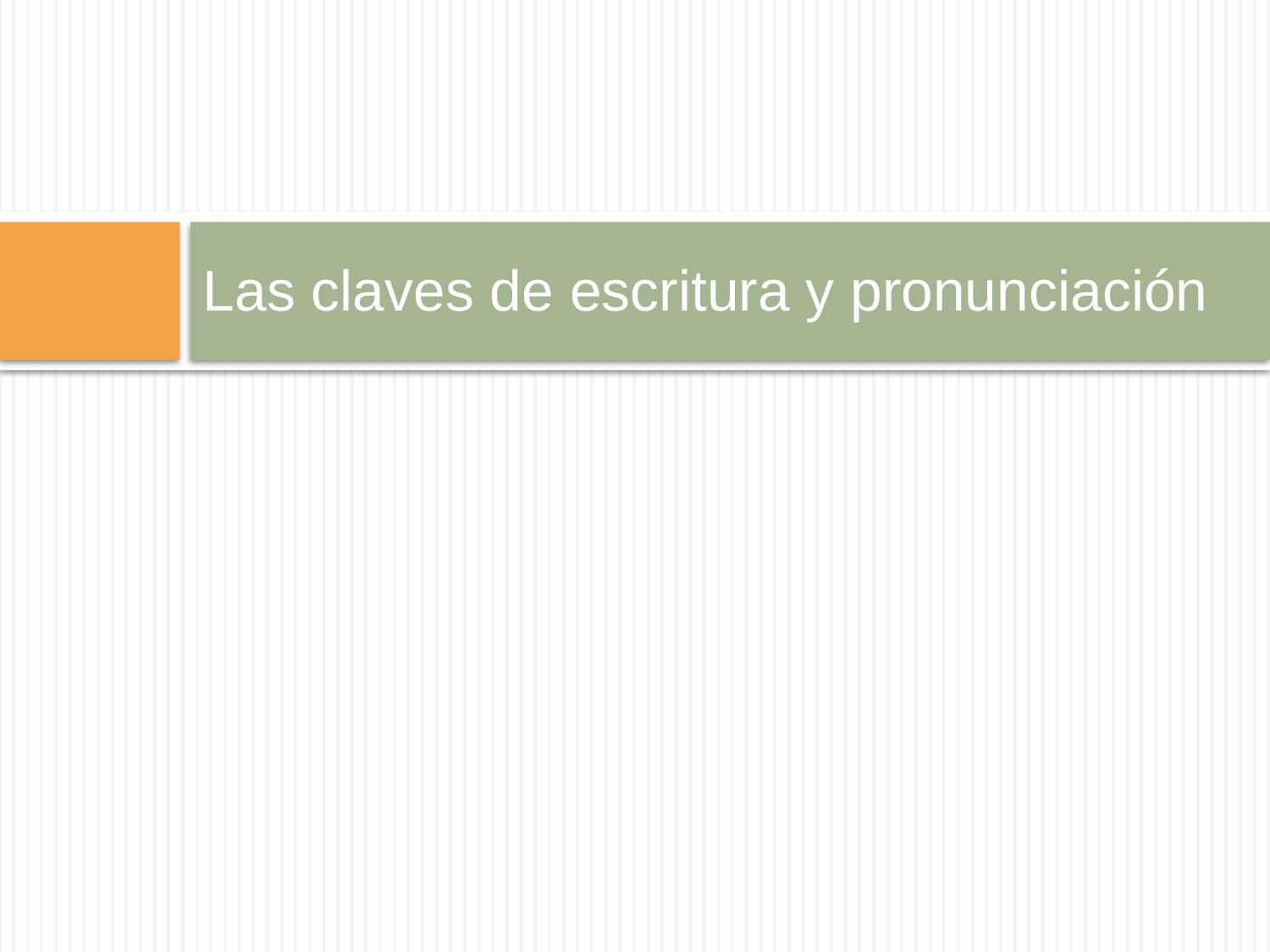

# Las claves de escritura y pronunciación